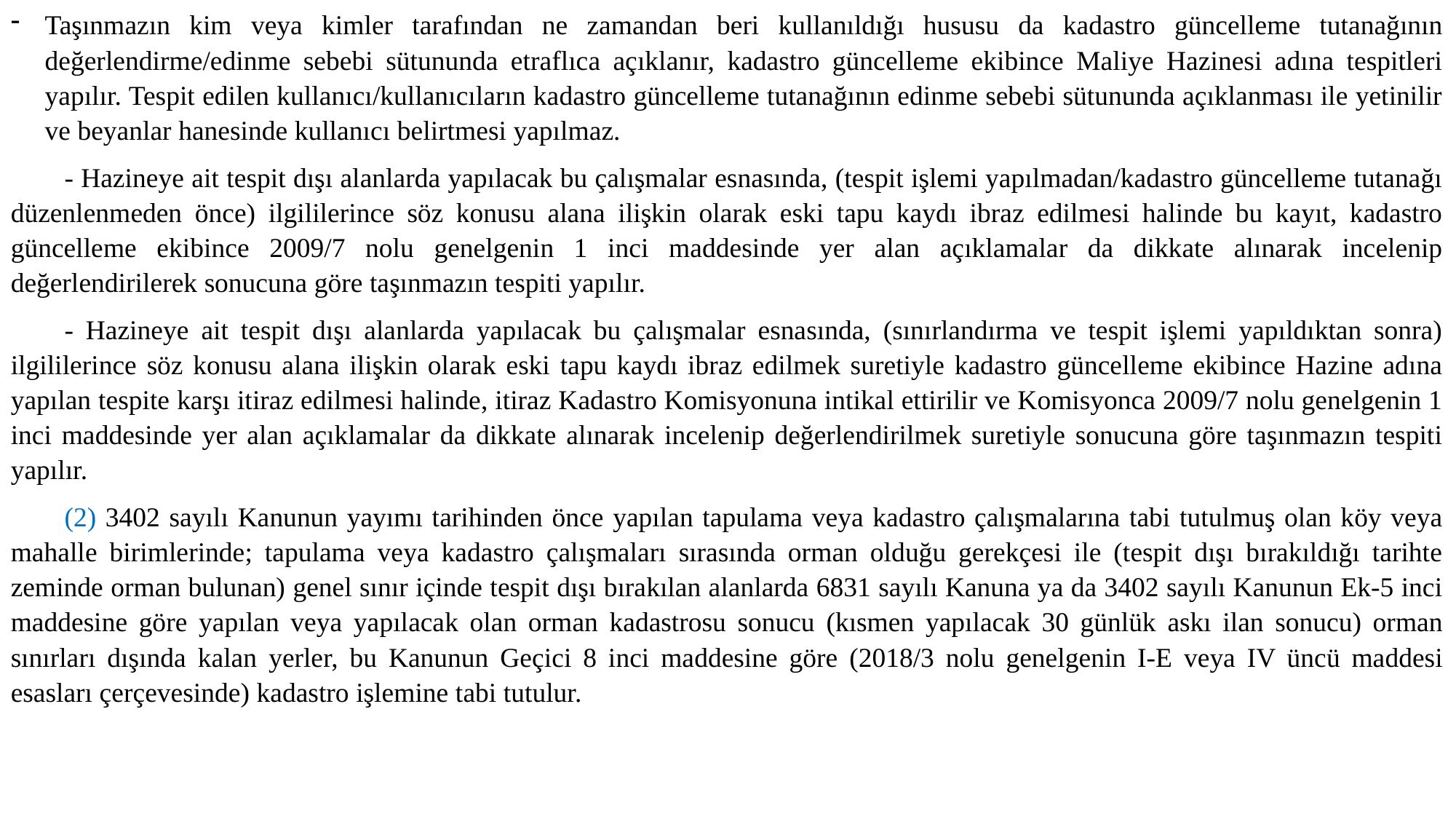

Taşınmazın kim veya kimler tarafından ne zamandan beri kullanıldığı hususu da kadastro güncelleme tutanağının değerlendirme/edinme sebebi sütununda etraflıca açıklanır, kadastro güncelleme ekibince Maliye Hazinesi adına tespitleri yapılır. Tespit edilen kullanıcı/kullanıcıların kadastro güncelleme tutanağının edinme sebebi sütununda açıklanması ile yetinilir ve beyanlar hanesinde kullanıcı belirtmesi yapılmaz.
- Hazineye ait tespit dışı alanlarda yapılacak bu çalışmalar esnasında, (tespit işlemi yapılmadan/kadastro güncelleme tutanağı düzenlenmeden önce) ilgililerince söz konusu alana ilişkin olarak eski tapu kaydı ibraz edilmesi halinde bu kayıt, kadastro güncelleme ekibince 2009/7 nolu genelgenin 1 inci maddesinde yer alan açıklamalar da dikkate alınarak incelenip değerlendirilerek sonucuna göre taşınmazın tespiti yapılır.
- Hazineye ait tespit dışı alanlarda yapılacak bu çalışmalar esnasında, (sınırlandırma ve tespit işlemi yapıldıktan sonra) ilgililerince söz konusu alana ilişkin olarak eski tapu kaydı ibraz edilmek suretiyle kadastro güncelleme ekibince Hazine adına yapılan tespite karşı itiraz edilmesi halinde, itiraz Kadastro Komisyonuna intikal ettirilir ve Komisyonca 2009/7 nolu genelgenin 1 inci maddesinde yer alan açıklamalar da dikkate alınarak incelenip değerlendirilmek suretiyle sonucuna göre taşınmazın tespiti yapılır.
(2) 3402 sayılı Kanunun yayımı tarihinden önce yapılan tapulama veya kadastro çalışmalarına tabi tutulmuş olan köy veya mahalle birimlerinde; tapulama veya kadastro çalışmaları sırasında orman olduğu gerekçesi ile (tespit dışı bırakıldığı tarihte zeminde orman bulunan) genel sınır içinde tespit dışı bırakılan alanlarda 6831 sayılı Kanuna ya da 3402 sayılı Kanunun Ek-5 inci maddesine göre yapılan veya yapılacak olan orman kadastrosu sonucu (kısmen yapılacak 30 günlük askı ilan sonucu) orman sınırları dışında kalan yerler, bu Kanunun Geçici 8 inci maddesine göre (2018/3 nolu genelgenin I-E veya IV üncü maddesi esasları çerçevesinde) kadastro işlemine tabi tutulur.